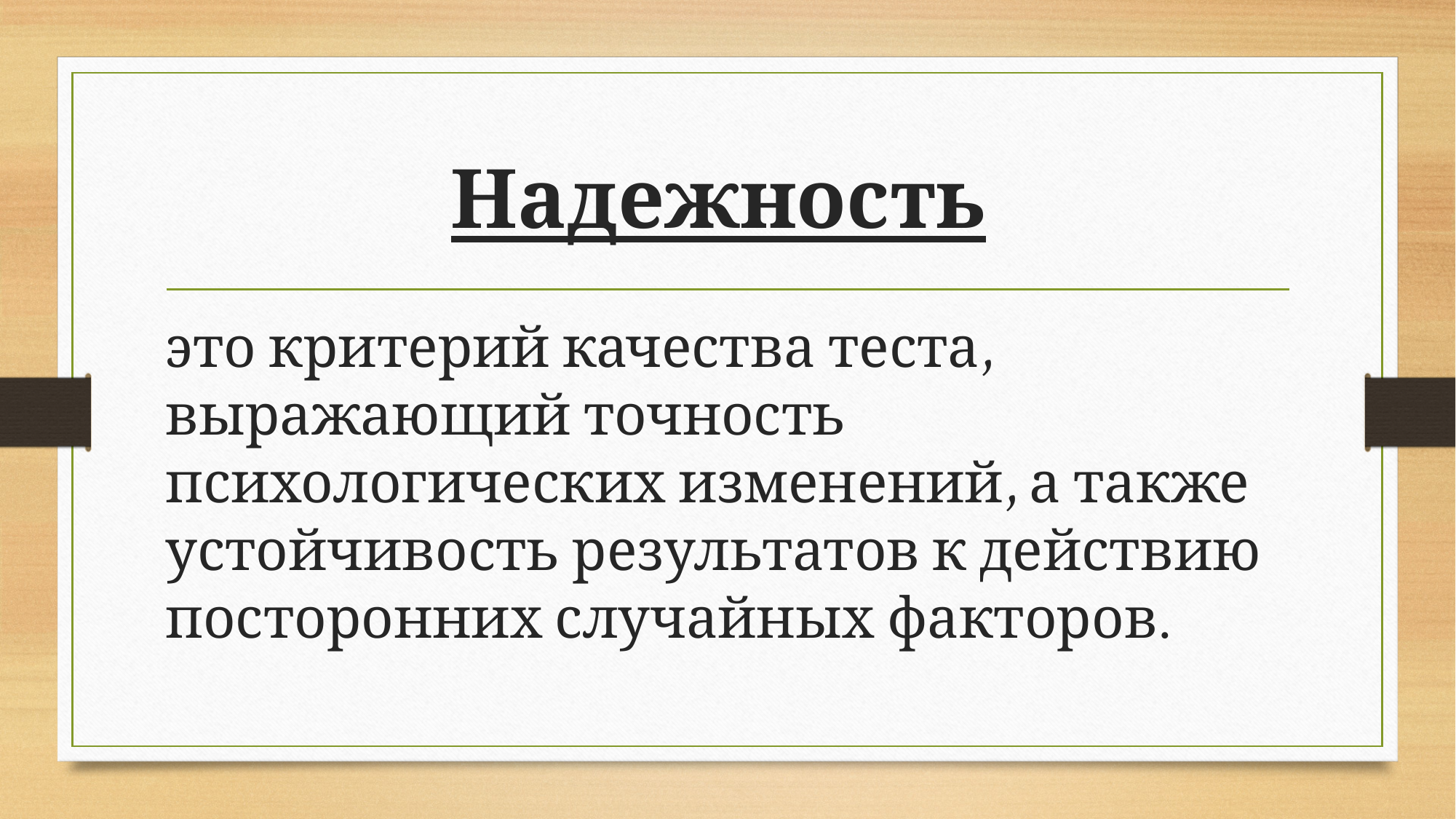

# Надежность
это критерий качества теста, выражающий точность психологических изменений, а также устойчивость результатов к действию посторонних случайных факторов.